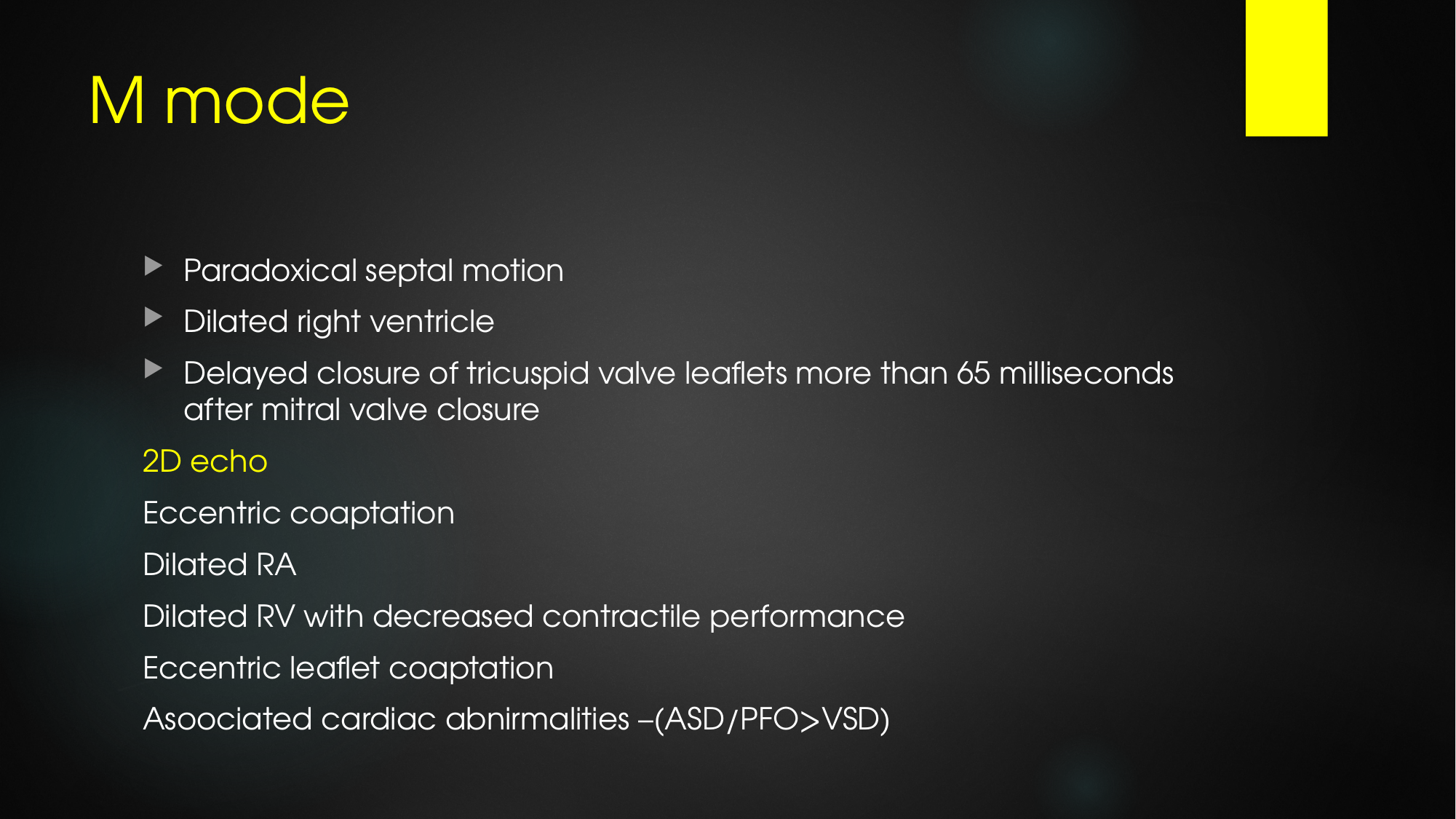

# M mode
Paradoxical septal motion
Dilated right ventricle
Delayed closure of tricuspid valve leaflets more than 65 milliseconds after mitral valve closure
2D echo
Eccentric coaptation
Dilated RA
Dilated RV with decreased contractile performance
Eccentric leaflet coaptation
Asoociated cardiac abnirmalities –(ASD/PFO>VSD)